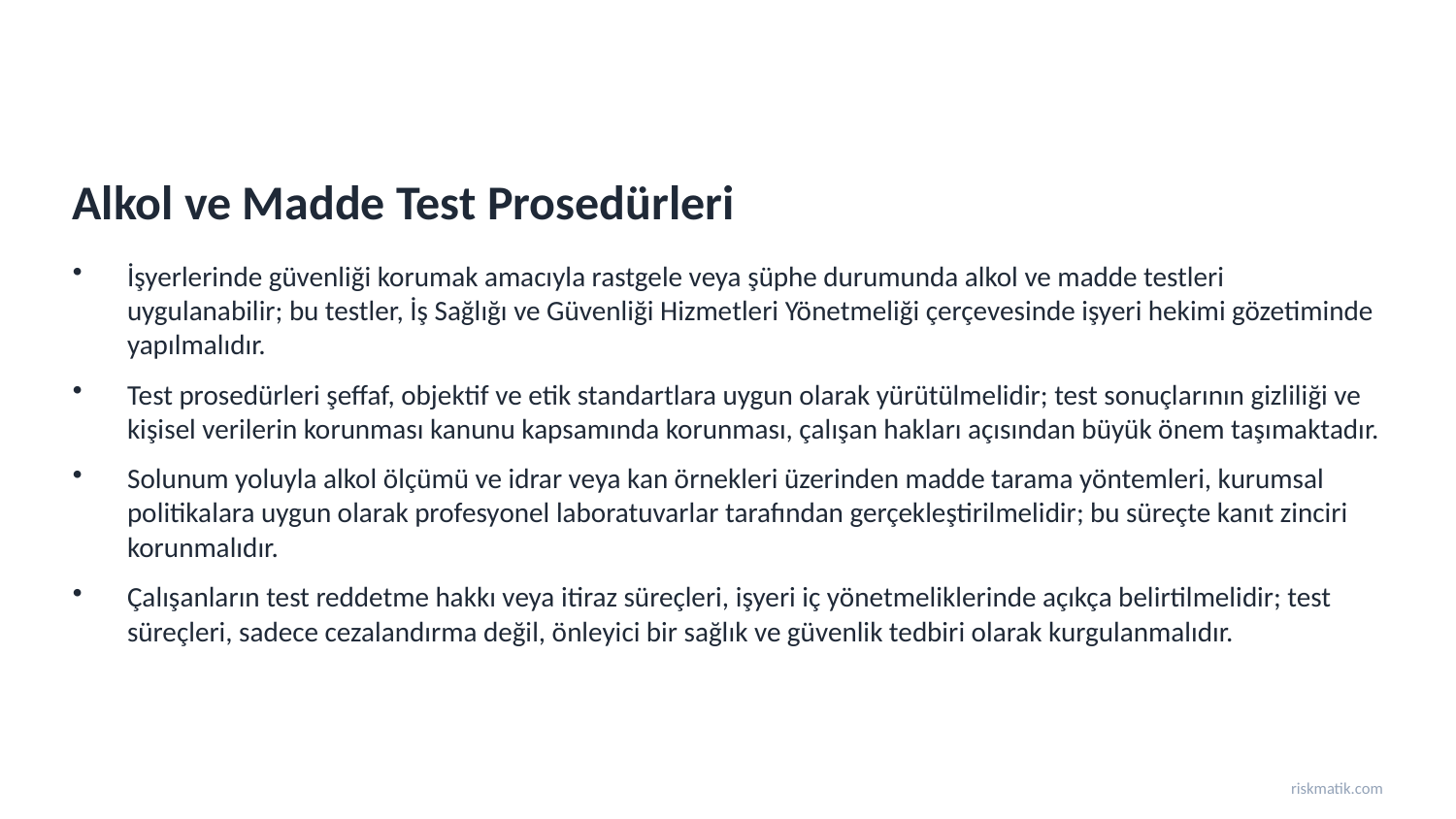

Alkol ve Madde Test Prosedürleri
İşyerlerinde güvenliği korumak amacıyla rastgele veya şüphe durumunda alkol ve madde testleri uygulanabilir; bu testler, İş Sağlığı ve Güvenliği Hizmetleri Yönetmeliği çerçevesinde işyeri hekimi gözetiminde yapılmalıdır.
Test prosedürleri şeffaf, objektif ve etik standartlara uygun olarak yürütülmelidir; test sonuçlarının gizliliği ve kişisel verilerin korunması kanunu kapsamında korunması, çalışan hakları açısından büyük önem taşımaktadır.
Solunum yoluyla alkol ölçümü ve idrar veya kan örnekleri üzerinden madde tarama yöntemleri, kurumsal politikalara uygun olarak profesyonel laboratuvarlar tarafından gerçekleştirilmelidir; bu süreçte kanıt zinciri korunmalıdır.
Çalışanların test reddetme hakkı veya itiraz süreçleri, işyeri iç yönetmeliklerinde açıkça belirtilmelidir; test süreçleri, sadece cezalandırma değil, önleyici bir sağlık ve güvenlik tedbiri olarak kurgulanmalıdır.
riskmatik.com